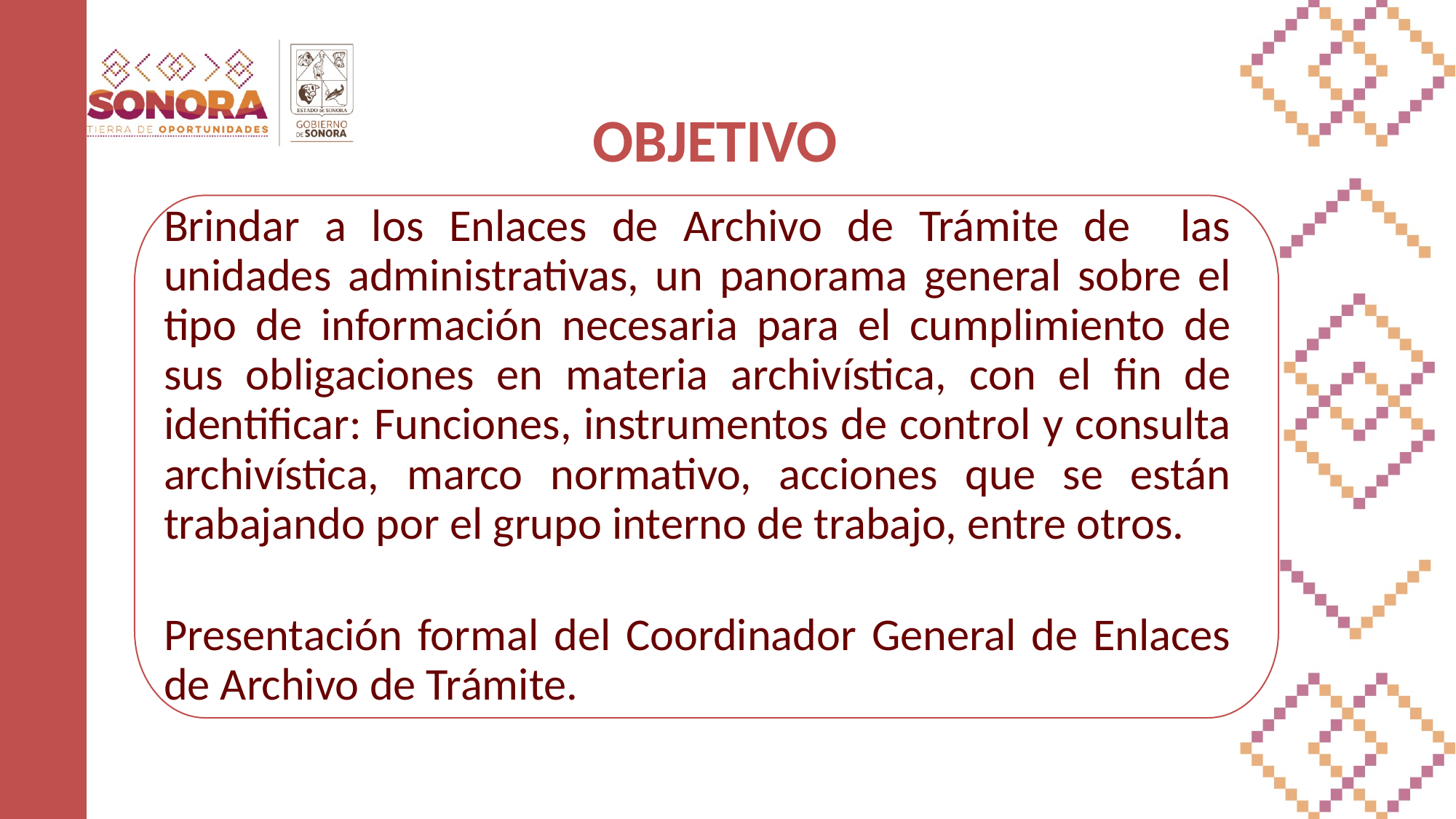

# OBJETIVO

Brindar a los Enlaces de Archivo de Trámite de  las unidades administrativas, un panorama general sobre el tipo de información necesaria para el cumplimiento de sus obligaciones en materia archivística, con el fin de identificar: Funciones, instrumentos de control y consulta archivística, marco normativo, acciones que se están trabajando por el grupo interno de trabajo, entre otros.

Presentación formal del Coordinador General de Enlaces de Archivo de Trámite.